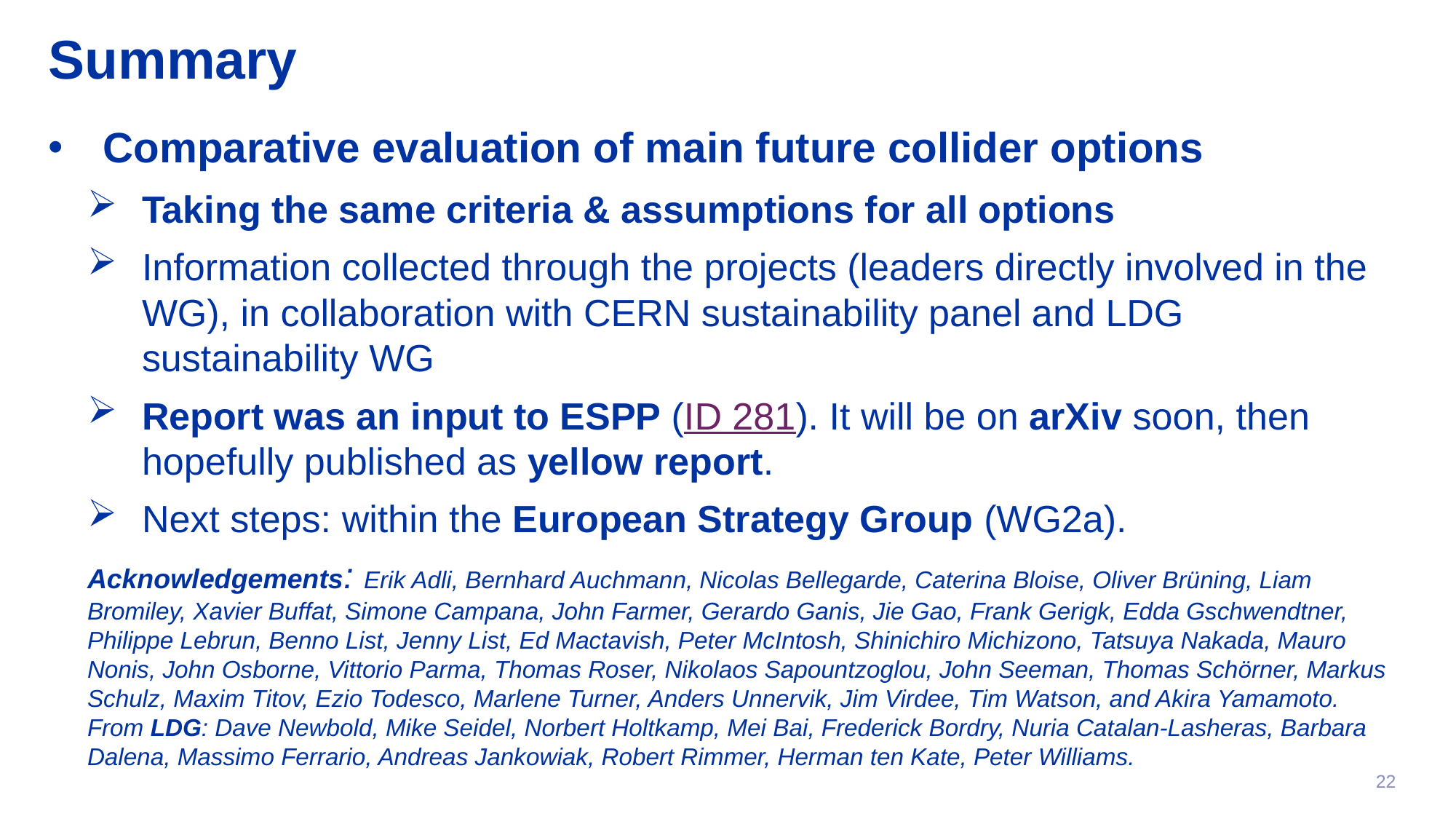

# Summary
Comparative evaluation of main future collider options
Taking the same criteria & assumptions for all options
Information collected through the projects (leaders directly involved in the WG), in collaboration with CERN sustainability panel and LDG sustainability WG
Report was an input to ESPP (ID 281). It will be on arXiv soon, then hopefully published as yellow report.
Next steps: within the European Strategy Group (WG2a).
Acknowledgements: Erik Adli, Bernhard Auchmann, Nicolas Bellegarde, Caterina Bloise, Oliver Brüning, Liam Bromiley, Xavier Buffat, Simone Campana, John Farmer, Gerardo Ganis, Jie Gao, Frank Gerigk, Edda Gschwendtner, Philippe Lebrun, Benno List, Jenny List, Ed Mactavish, Peter McIntosh, Shinichiro Michizono, Tatsuya Nakada, Mauro Nonis, John Osborne, Vittorio Parma, Thomas Roser, Nikolaos Sapountzoglou, John Seeman, Thomas Schörner, Markus Schulz, Maxim Titov, Ezio Todesco, Marlene Turner, Anders Unnervik, Jim Virdee, Tim Watson, and Akira Yamamoto.
From LDG: Dave Newbold, Mike Seidel, Norbert Holtkamp, Mei Bai, Frederick Bordry, Nuria Catalan-Lasheras, Barbara Dalena, Massimo Ferrario, Andreas Jankowiak, Robert Rimmer, Herman ten Kate, Peter Williams.

22